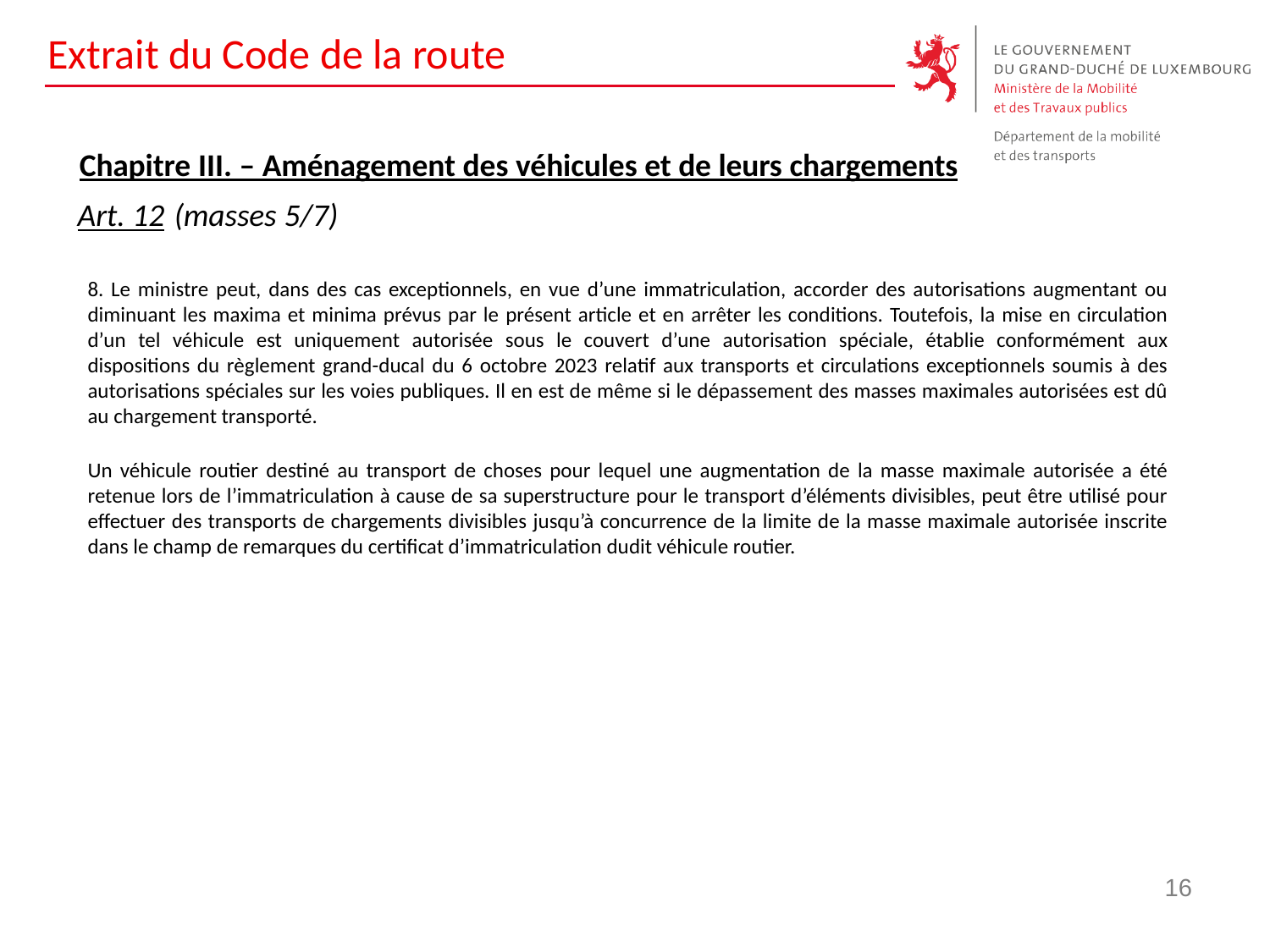

# Extrait du Code de la route
Chapitre III. – Aménagement des véhicules et de leurs chargements
Art. 12 (masses 5/7)
8. Le ministre peut, dans des cas exceptionnels, en vue d’une immatriculation, accorder des autorisations augmentant ou diminuant les maxima et minima prévus par le présent article et en arrêter les conditions. Toutefois, la mise en circulation d’un tel véhicule est uniquement autorisée sous le couvert d’une autorisation spéciale, établie conformément aux dispositions du règlement grand-ducal du 6 octobre 2023 relatif aux transports et circulations exceptionnels soumis à des autorisations spéciales sur les voies publiques. Il en est de même si le dépassement des masses maximales autorisées est dû au chargement transporté.

Un véhicule routier destiné au transport de choses pour lequel une augmentation de la masse maximale autorisée a été retenue lors de l’immatriculation à cause de sa superstructure pour le transport d’éléments divisibles, peut être utilisé pour effectuer des transports de chargements divisibles jusqu’à concurrence de la limite de la masse maximale autorisée inscrite dans le champ de remarques du certificat d’immatriculation dudit véhicule routier.
16